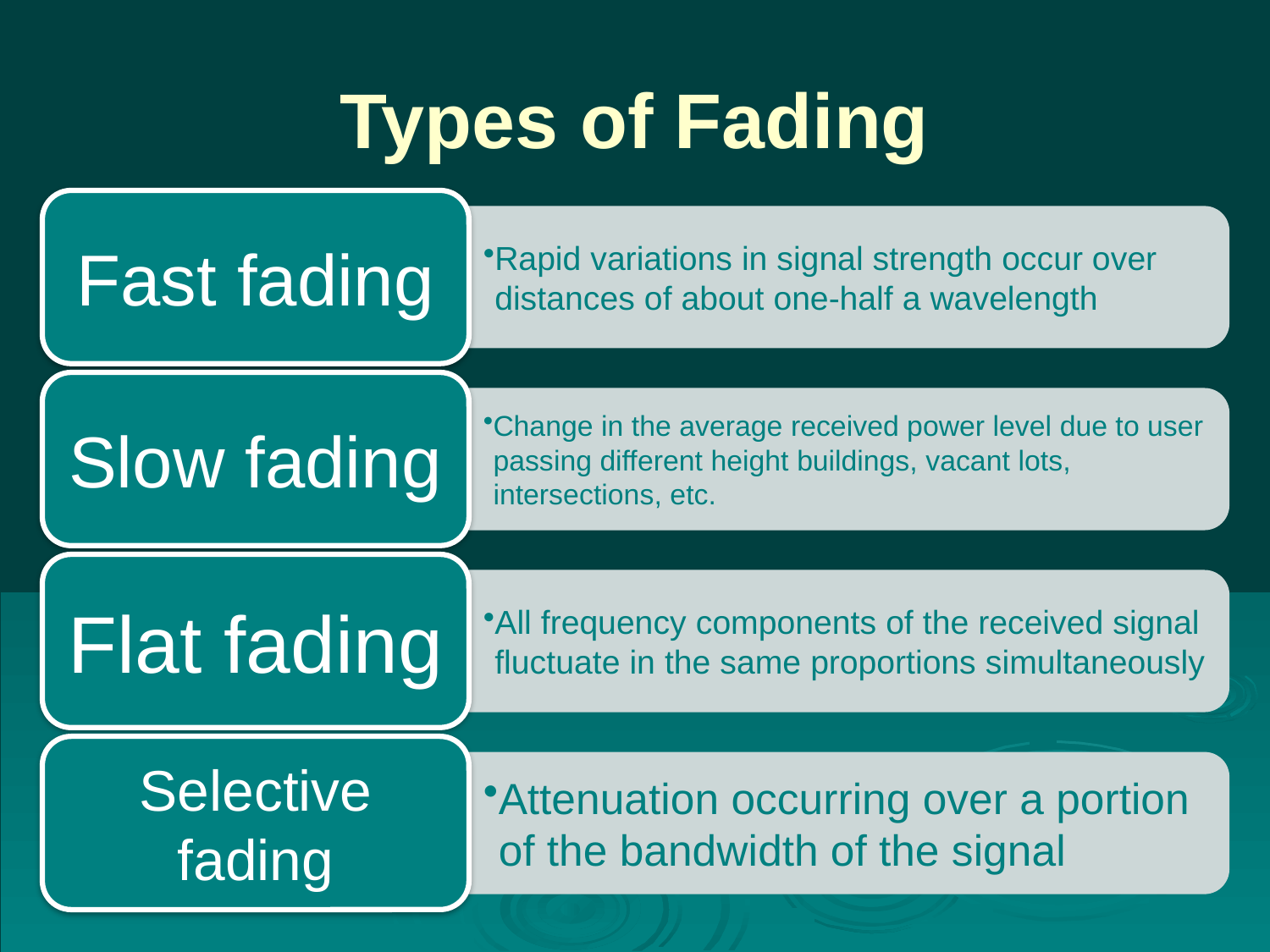

# Types of Fading
Fast fading
Rapid variations in signal strength occur over distances of about one-half a wavelength
Slow fading
Change in the average received power level due to user passing different height buildings, vacant lots, intersections, etc.
Flat fading
All frequency components of the received signal fluctuate in the same proportions simultaneously
Selective fading
Attenuation occurring over a portion of the bandwidth of the signal